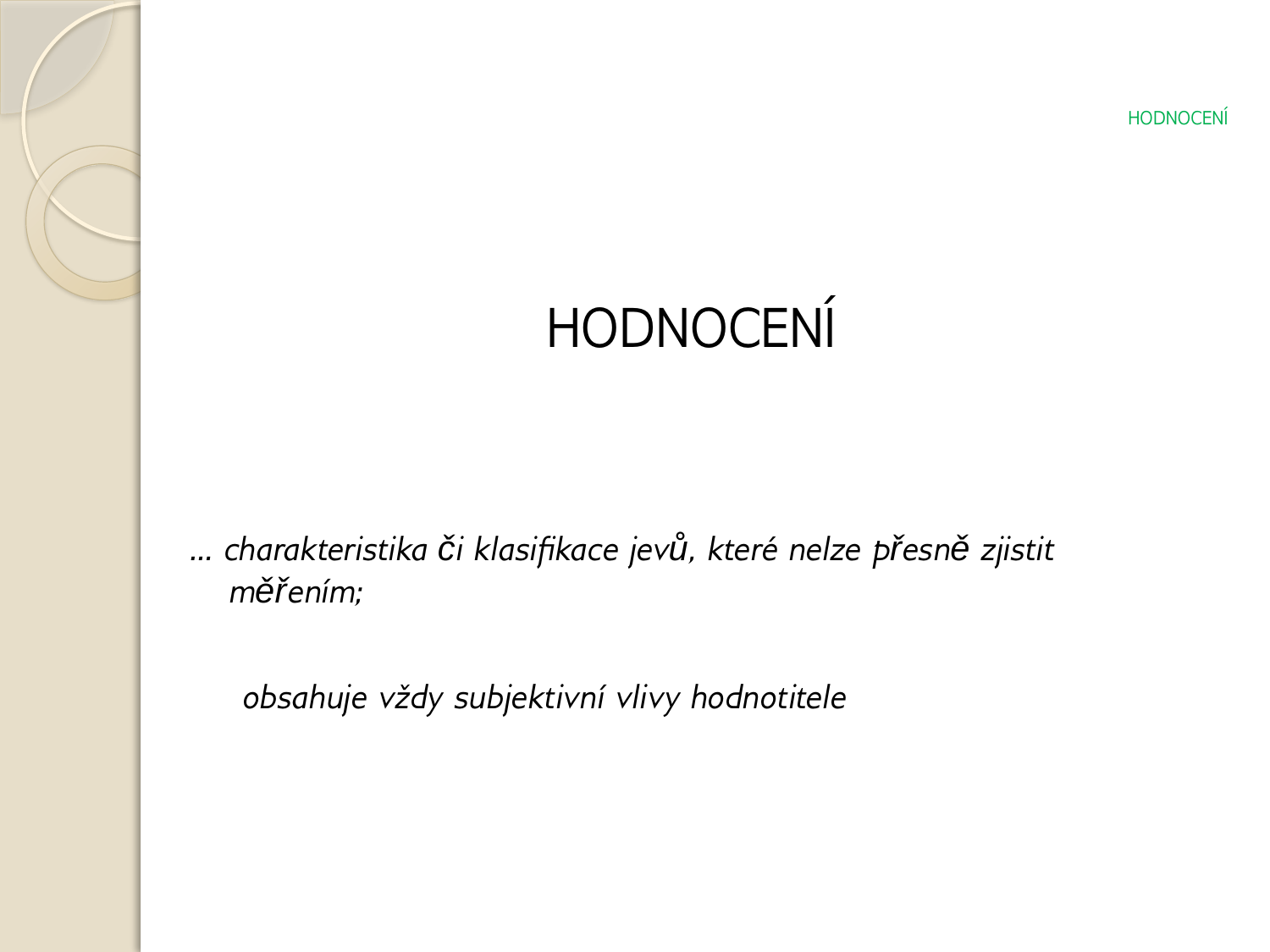

# HODNOCENÍ

HODNOCENÍ

… charakteristika či klasifikace jevů, které nelze přesně zjistit měřením;

     obsahuje vždy subjektivní vlivy hodnotitele